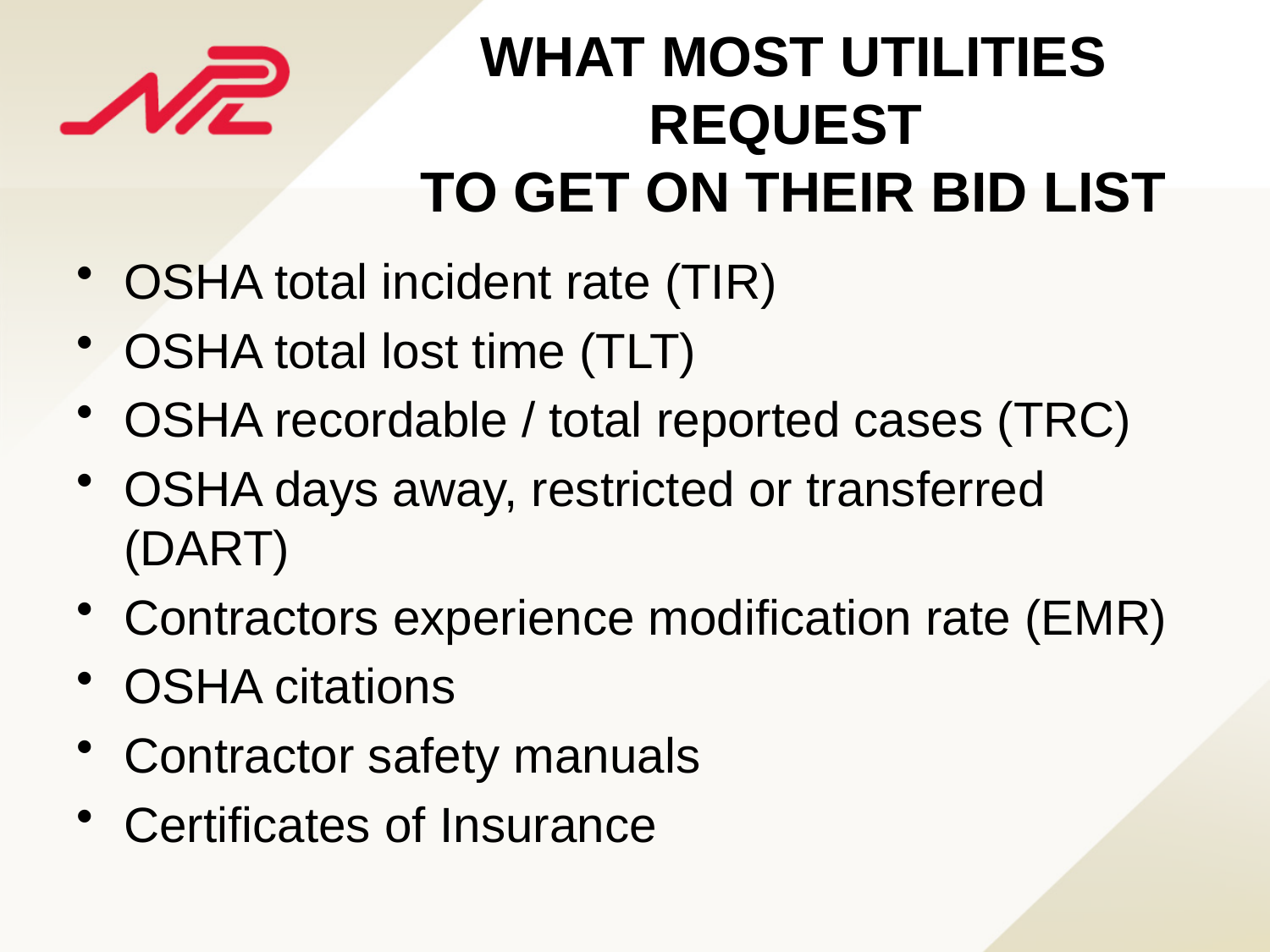

# WHAT MOST UTILITIES REQUEST TO GET ON THEIR BID LIST
OSHA total incident rate (TIR)
OSHA total lost time (TLT)
OSHA recordable / total reported cases (TRC)
OSHA days away, restricted or transferred (DART)
Contractors experience modification rate (EMR)
OSHA citations
Contractor safety manuals
Certificates of Insurance